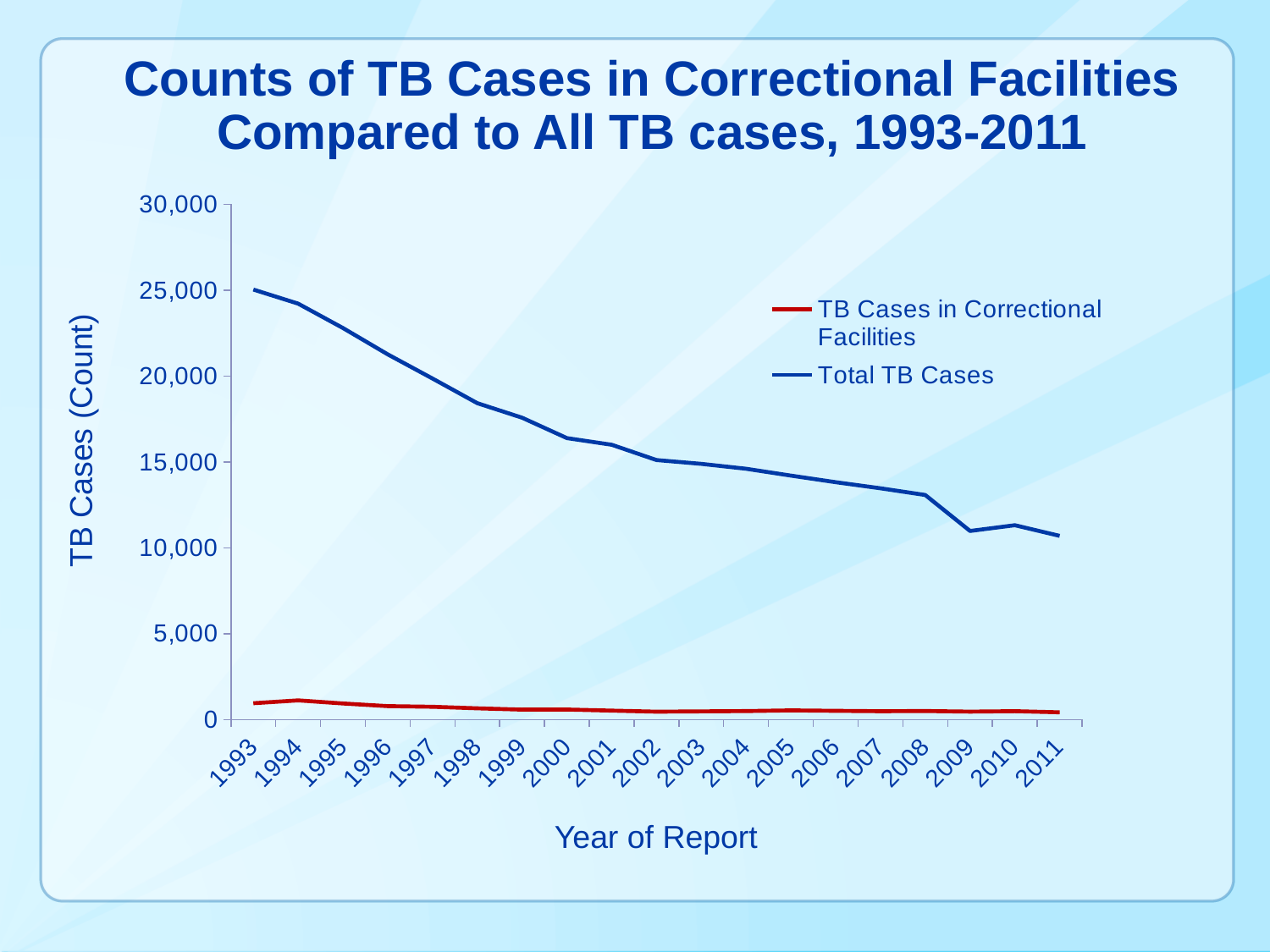

# Counts of TB Cases in Correctional Facilities Compared to All TB cases, 1993-2011
TB Cases (Count)

### Chart

| Category |  |  |
|---|---|---|
| 1993 | 953.0 | 25035.0 |
| 1994 | 1119.0 | 24214.0 |
| 1995 | 938.0 | 22794.0 |
| 1996 | 785.0 | 21263.0 |
| 1997 | 747.0 | 19855.0 |
| 1998 | 657.0 | 18420.0 |
| 1999 | 581.0 | 17574.0 |
| 2000 | 587.0 | 16384.0 |
| 2001 | 522.0 | 15997.0 |
| 2002 | 460.0 | 15107.0 |
| 2003 | 477.0 | 14887.0 |
| 2004 | 497.0 | 14603.0 |
| 2005 | 537.0 | 14203.0 |
| 2006 | 510.0 | 13820.0 |
| 2007 | 487.0 | 13465.0 |
| 2008 | 499.0 | 13074.0 |
| 2009 | 465.0 | 10980.0 |
| 2010 | 489.0 | 11314.0 |
| 2011 | 424.0 | 10695.0 |
Year of Report